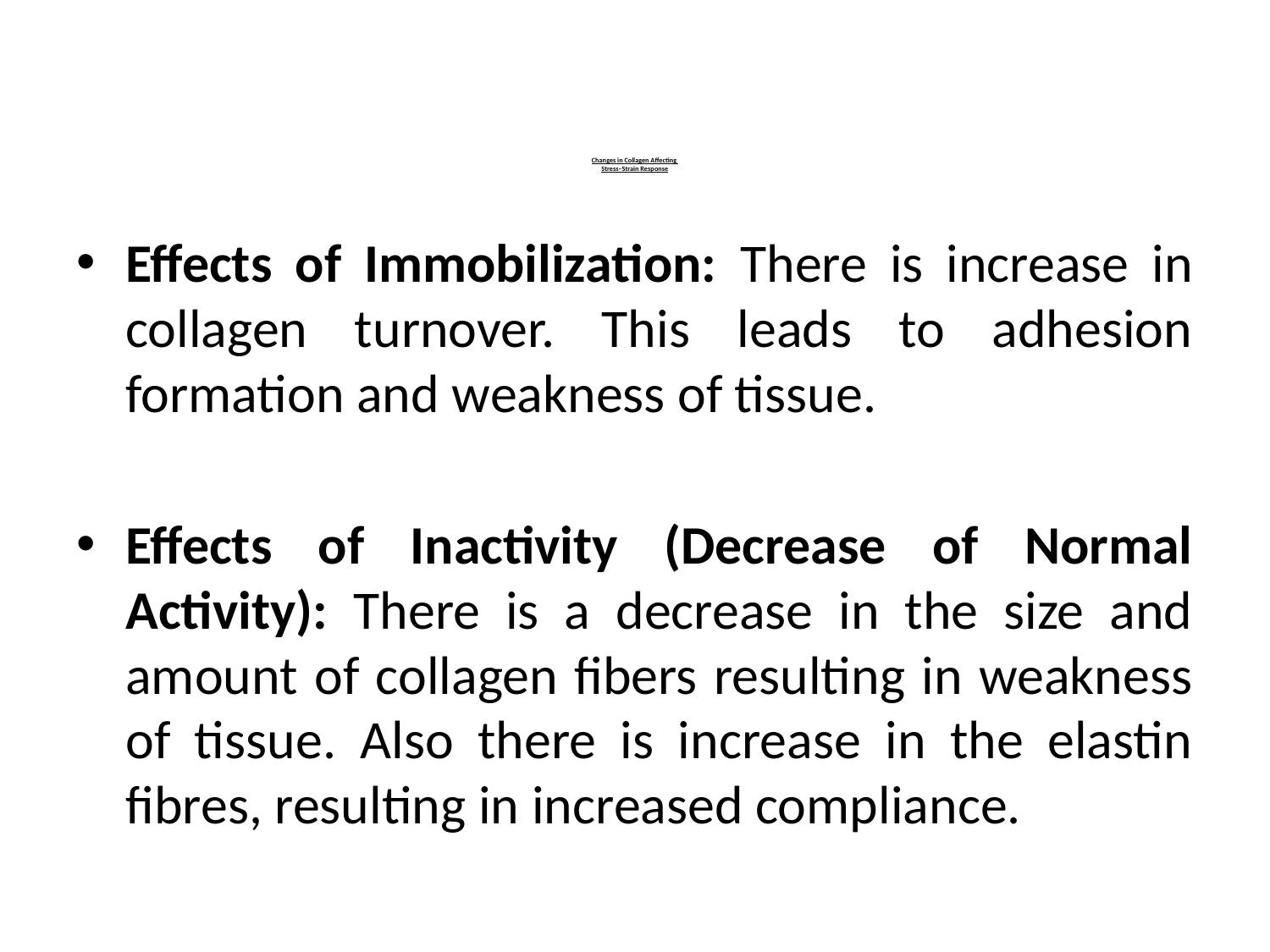

# Changes in Collagen Affecting Stress–Strain Response
Effects of Immobilization: There is increase in collagen turnover. This leads to adhesion formation and weakness of tissue.

Effects of Inactivity (Decrease of Normal Activity): There is a decrease in the size and amount of collagen fibers resulting in weakness of tissue. Also there is increase in the elastin fibres, resulting in increased compliance.